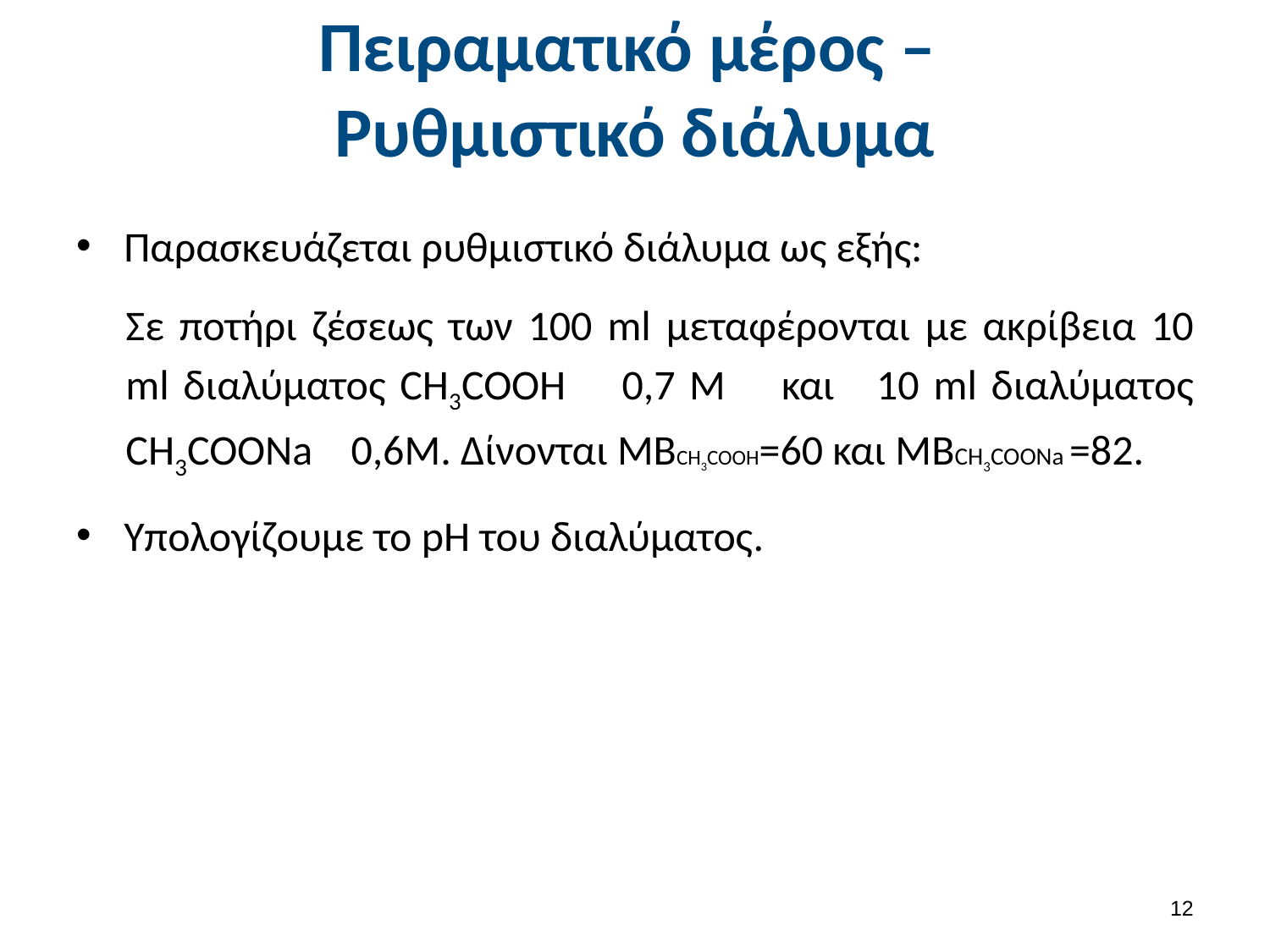

# Πειραματικό μέρος – Ρυθμιστικό διάλυμα
Παρασκευάζεται ρυθμιστικό διάλυμα ως εξής:
Σε ποτήρι ζέσεως των 100 ml μεταφέρονται με ακρίβεια 10 ml διαλύματος CH3COOH    0,7 Μ    και   10 ml διαλύματος CH3COONa    0,6M. Δίνονται ΜΒCH3COOH=60 και ΜΒCH3COONa =82.
Υπολογίζουμε το pH του διαλύματος.
12